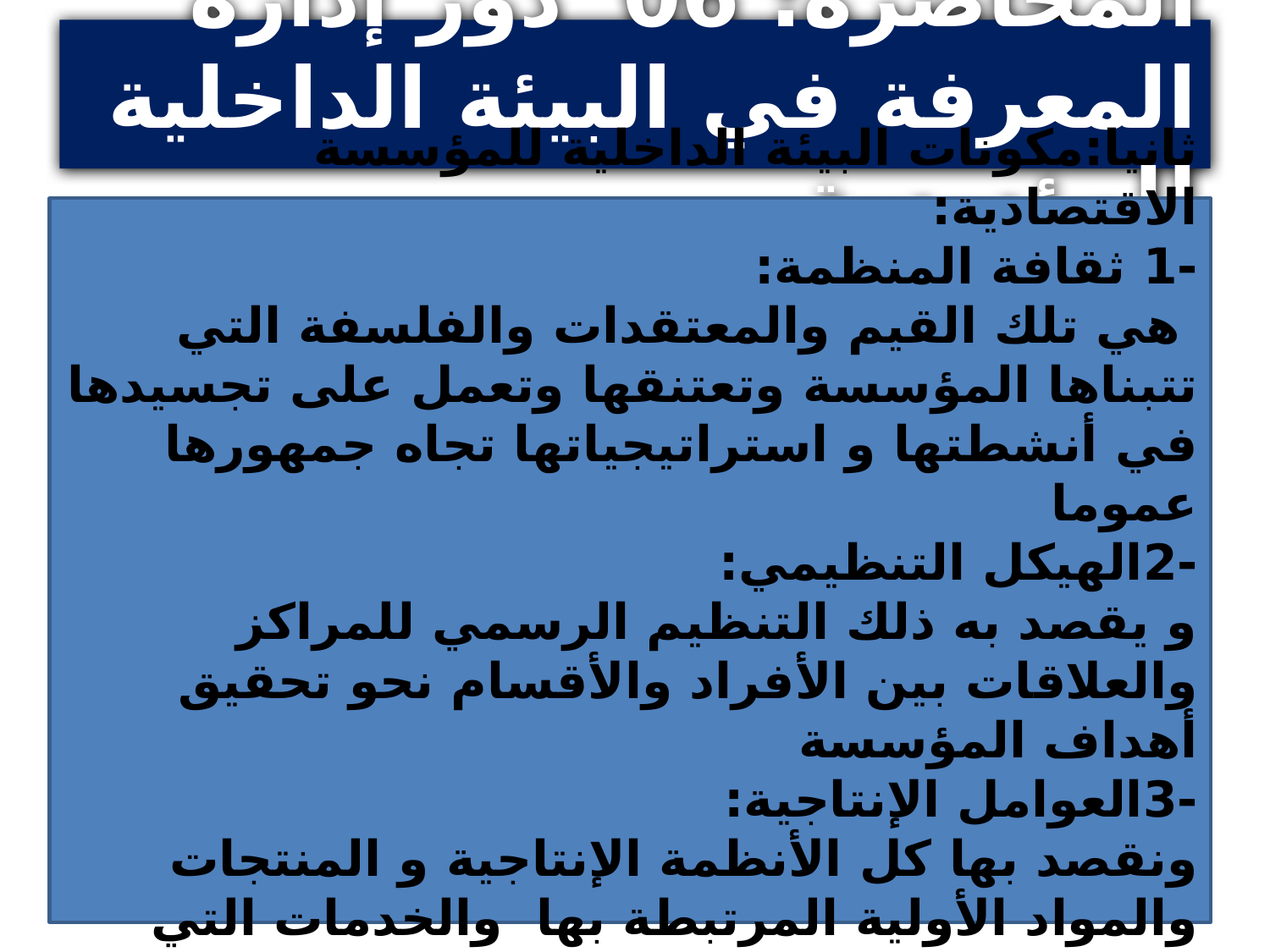

المحاضرة: 06  دور إدارة المعرفة في البيئة الداخلية للمؤسسة
ثانيا:مكونات البيئة الداخلية للمؤسسة الاقتصادية:
-1 ثقافة المنظمة:
 هي تلك القيم والمعتقدات والفلسفة التي تتبناها المؤسسة وتعتنقها وتعمل على تجسيدها في أنشطتها و استراتيجياتها تجاه جمهورها عموما
-2الهيكل التنظيمي:
و يقصد به ذلك التنظيم الرسمي للمراكز والعلاقات بين الأفراد والأقسام نحو تحقيق أهداف المؤسسة
-3العوامل الإنتاجية:
ونقصد بها كل الأنظمة الإنتاجية و المنتجات والمواد الأولية المرتبطة بها  والخدمات التي تقدمها المنظمة